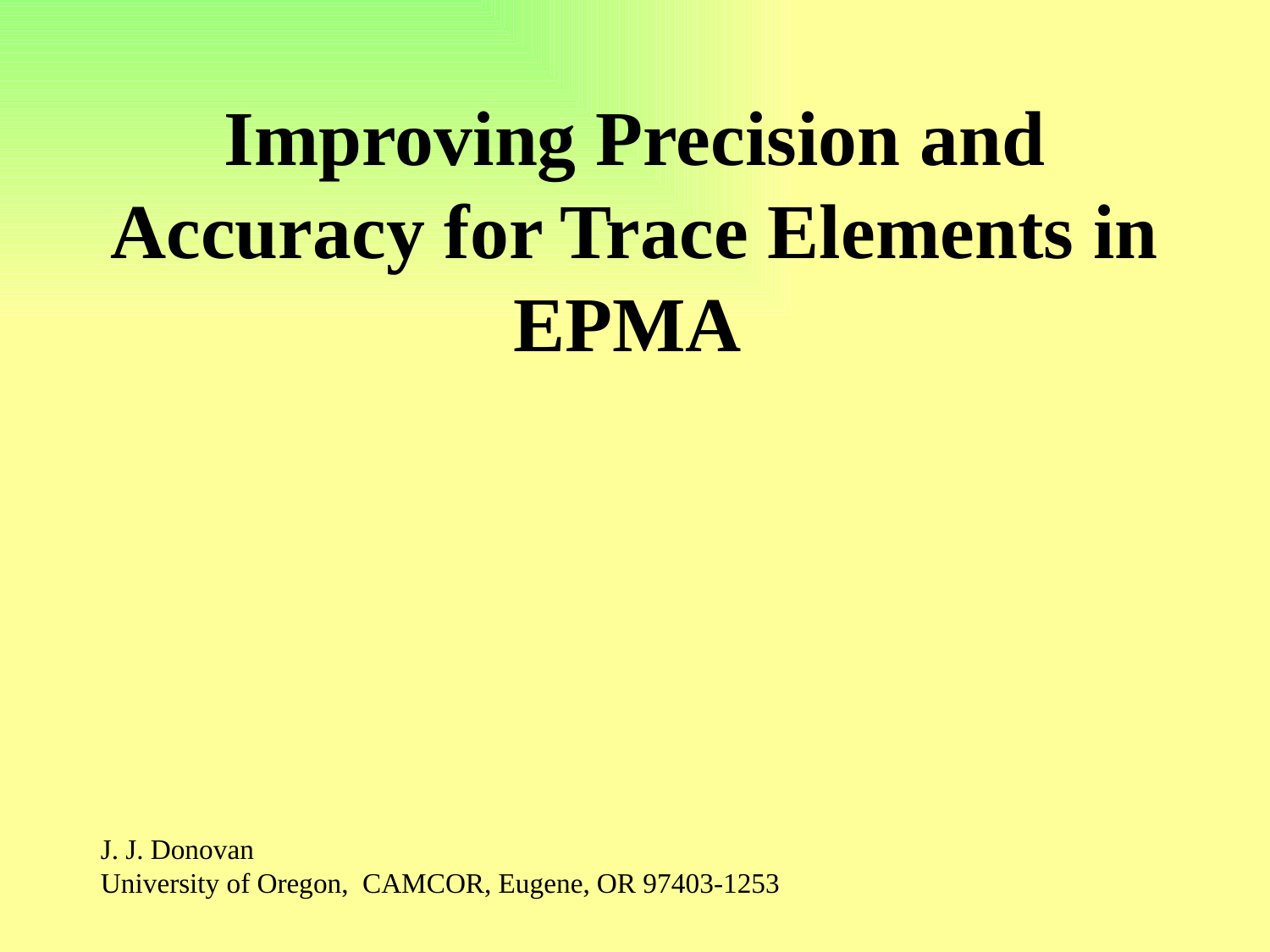

# Improving Precision and Accuracy for Trace Elements in EPMA
J. J. Donovan
University of Oregon,  CAMCOR, Eugene, OR 97403-1253